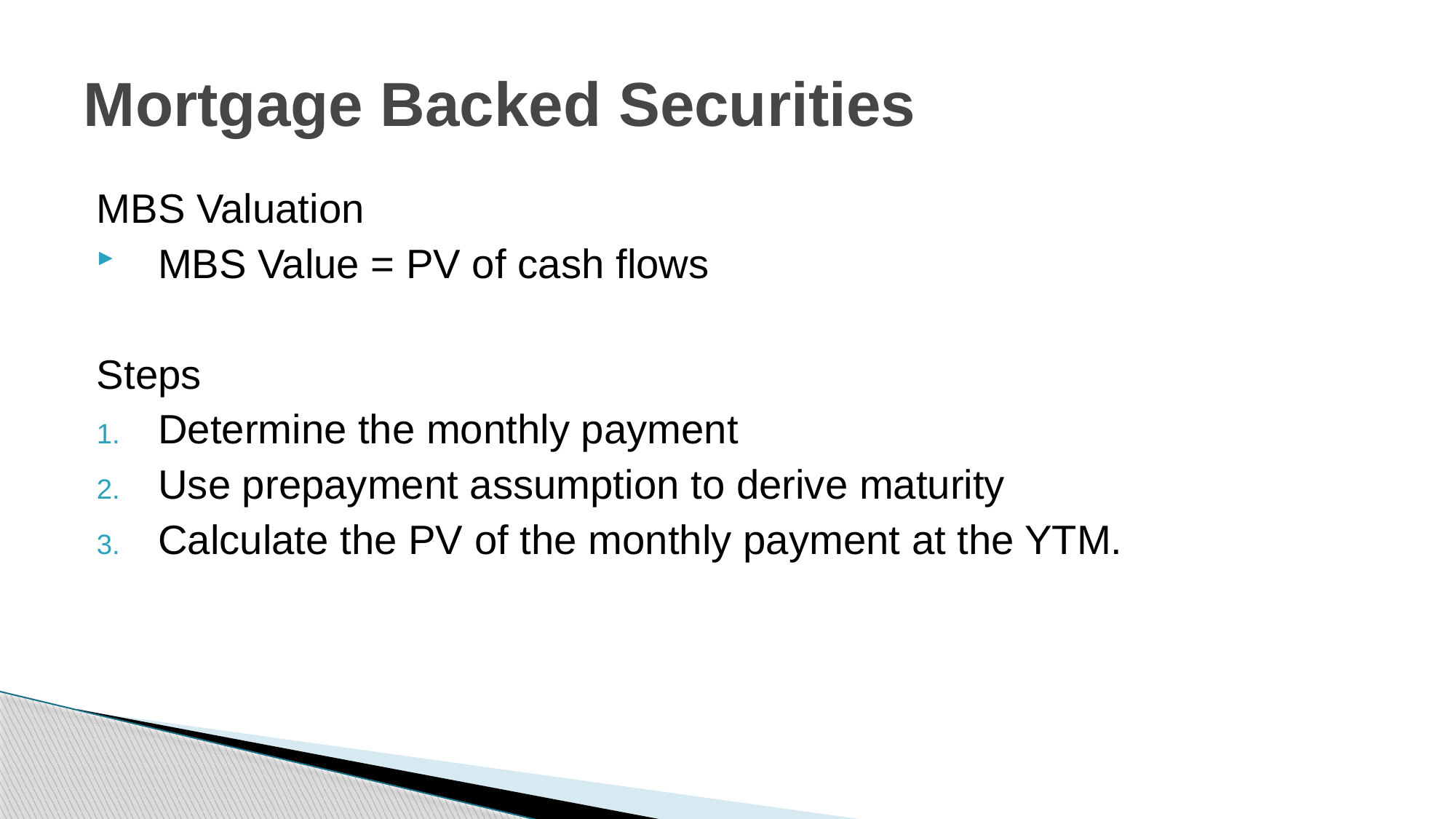

# Mortgage Backed Securities
MBS Valuation
MBS Value = PV of cash flows

Steps
Determine the monthly payment
Use prepayment assumption to derive maturity
Calculate the PV of the monthly payment at the YTM.